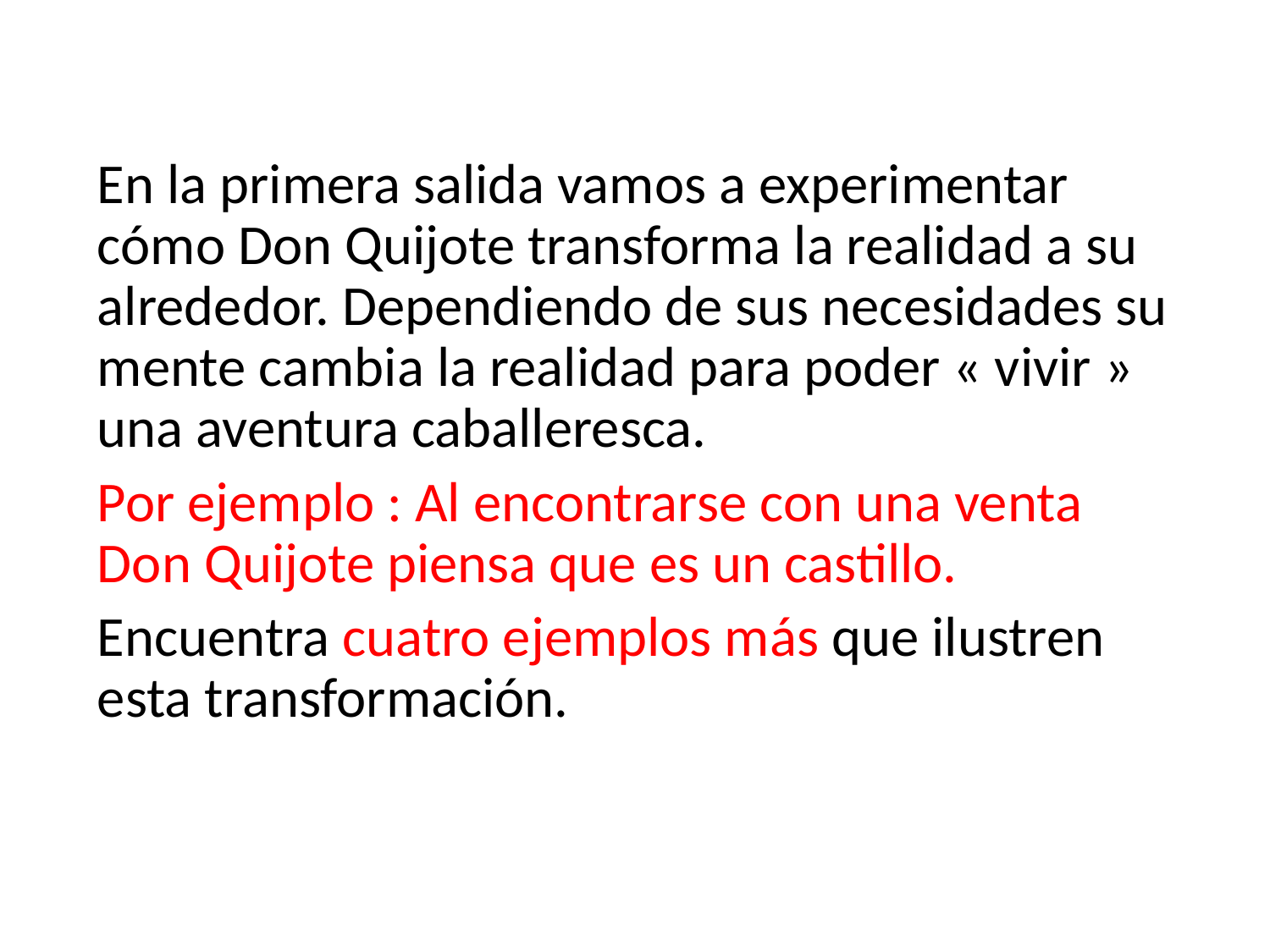

#
En la primera salida vamos a experimentar cómo Don Quijote transforma la realidad a su alrededor. Dependiendo de sus necesidades su mente cambia la realidad para poder « vivir » una aventura caballeresca.
Por ejemplo : Al encontrarse con una venta Don Quijote piensa que es un castillo.
Encuentra cuatro ejemplos más que ilustren esta transformación.